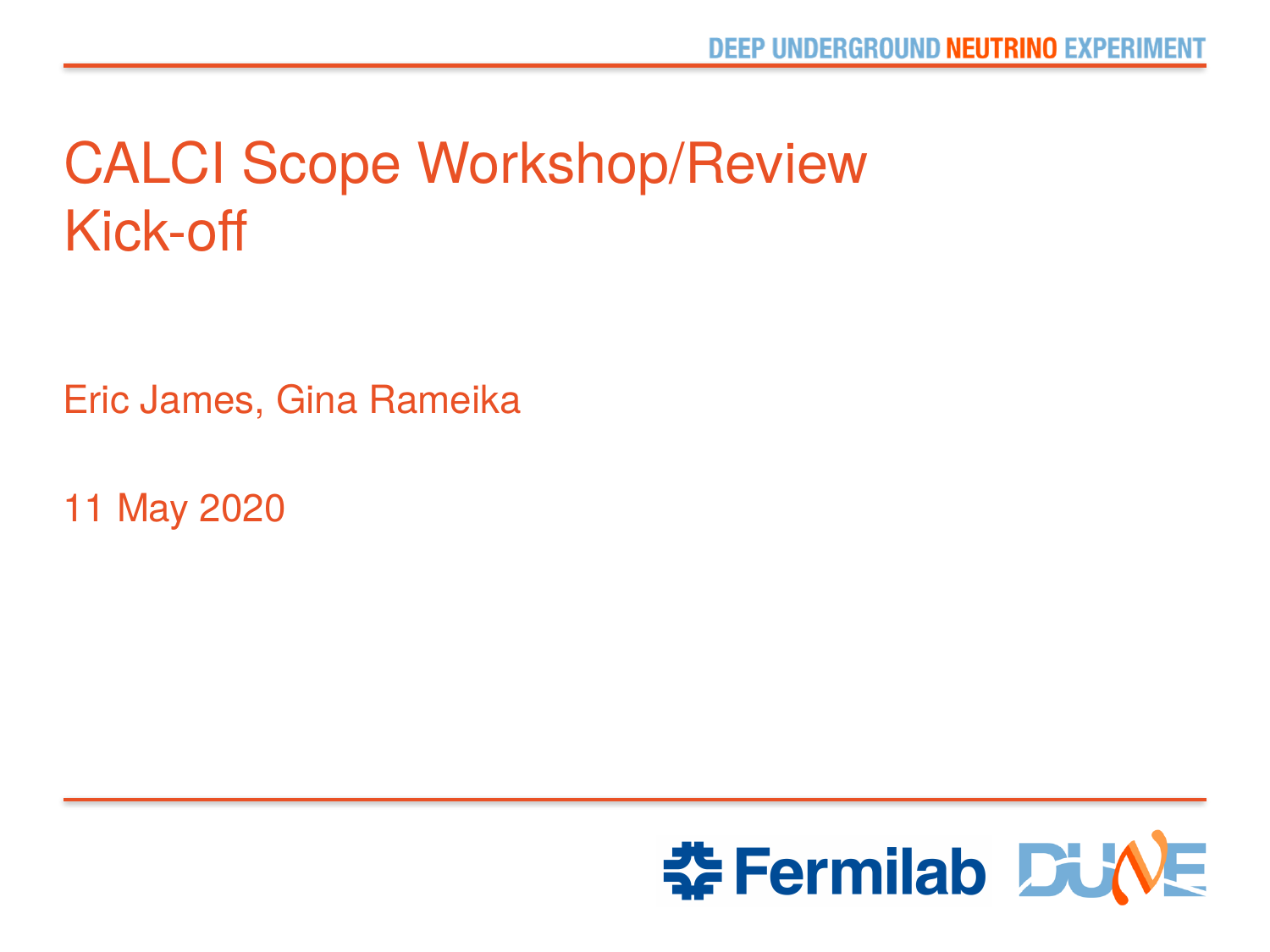

# CALCI Scope Workshop/Review Kick-off
Eric James, Gina Rameika

11 May 2020